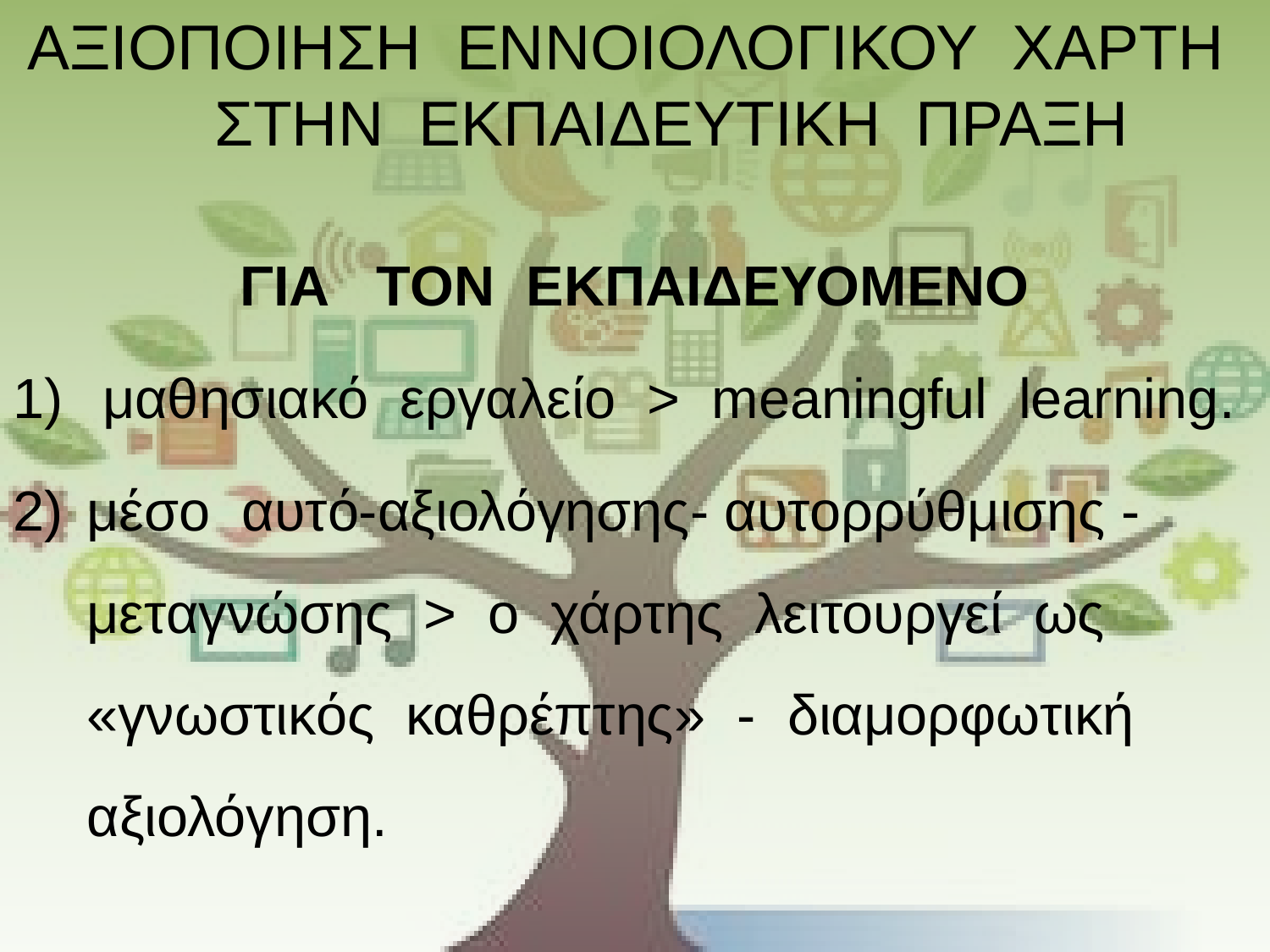

ΑΞΙΟΠΟΙΗΣΗ  ΕΝΝΟΙΟΛΟΓΙΚΟΥ  ΧΑΡΤΗ  ΣΤΗΝ  ΕΚΠΑΙΔΕΥΤΙΚΗ  ΠΡΑΞΗ

ΓΙΑ   ΤΟΝ  ΕΚΠΑΙΔΕΥΟΜΕΝΟ
 μαθησιακό  εργαλείο  >  meaningful  learning.
μέσο  αυτό-αξιολόγησης- αυτορρύθμισης - μεταγνώσης  >  ο  χάρτης  λειτουργεί  ως  «γνωστικός  καθρέπτης»  -  διαμορφωτική  αξιολόγηση.